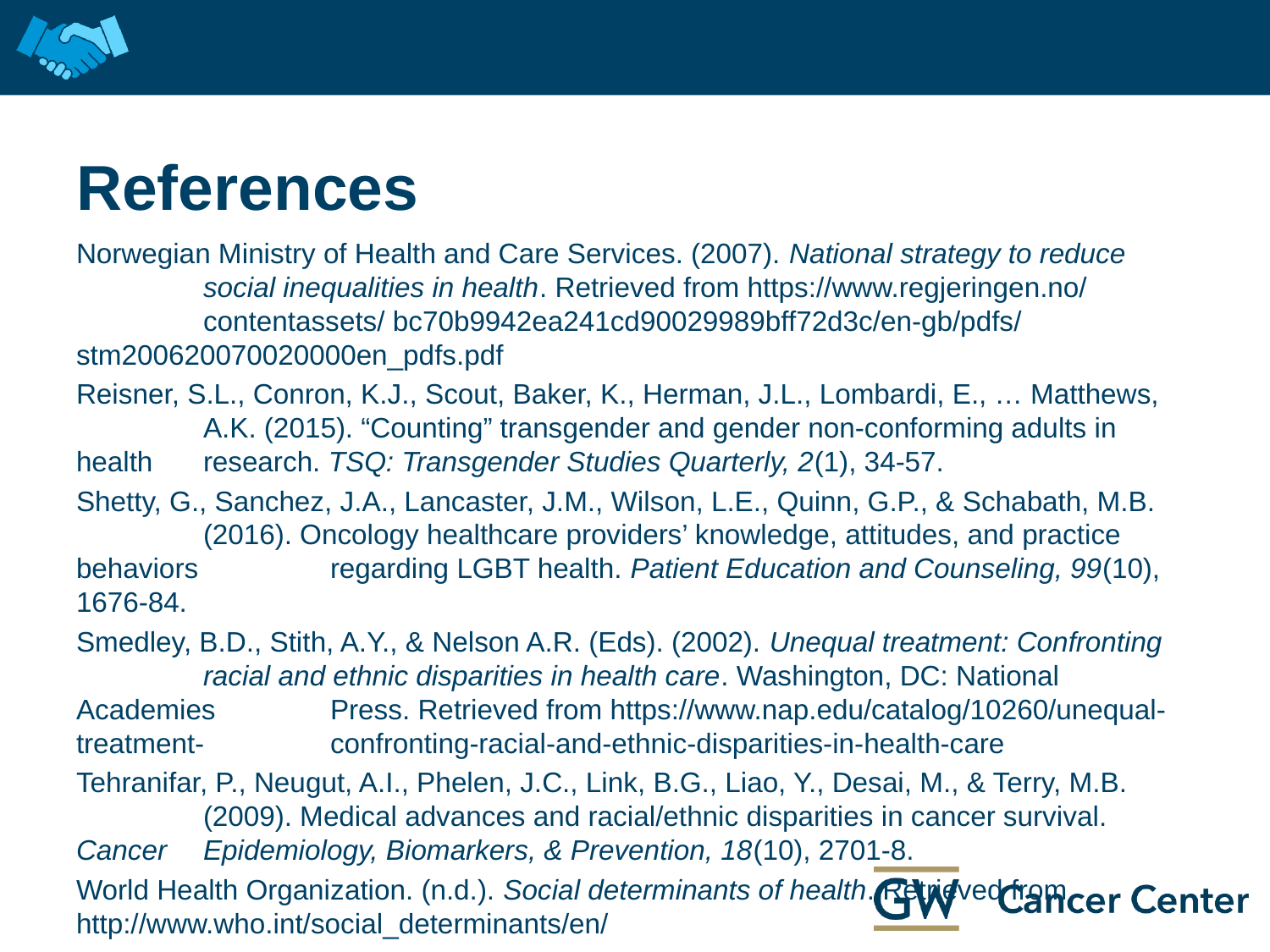

# References
Norwegian Ministry of Health and Care Services. (2007). National strategy to reduce 	social inequalities in health. Retrieved from https://www.regjeringen.no/ 	contentassets/ bc70b9942ea241cd90029989bff72d3c/en-gb/pdfs/ 	stm200620070020000en_pdfs.pdf
Reisner, S.L., Conron, K.J., Scout, Baker, K., Herman, J.L., Lombardi, E., … Matthews, 	A.K. (2015). “Counting” transgender and gender non-conforming adults in health 	research. TSQ: Transgender Studies Quarterly, 2(1), 34-57.
Shetty, G., Sanchez, J.A., Lancaster, J.M., Wilson, L.E., Quinn, G.P., & Schabath, M.B. 	(2016). Oncology healthcare providers’ knowledge, attitudes, and practice behaviors 	regarding LGBT health. Patient Education and Counseling, 99(10), 1676-84.
Smedley, B.D., Stith, A.Y., & Nelson A.R. (Eds). (2002). Unequal treatment: Confronting 	racial and ethnic disparities in health care. Washington, DC: National Academies 	Press. Retrieved from https://www.nap.edu/catalog/10260/unequal-treatment-	confronting-racial-and-ethnic-disparities-in-health-care
Tehranifar, P., Neugut, A.I., Phelen, J.C., Link, B.G., Liao, Y., Desai, M., & Terry, M.B. 	(2009). Medical advances and racial/ethnic disparities in cancer survival. Cancer 	Epidemiology, Biomarkers, & Prevention, 18(10), 2701-8.
World Health Organization. (n.d.). Social determinants of health. Retrieved from 	http://www.who.int/social_determinants/en/